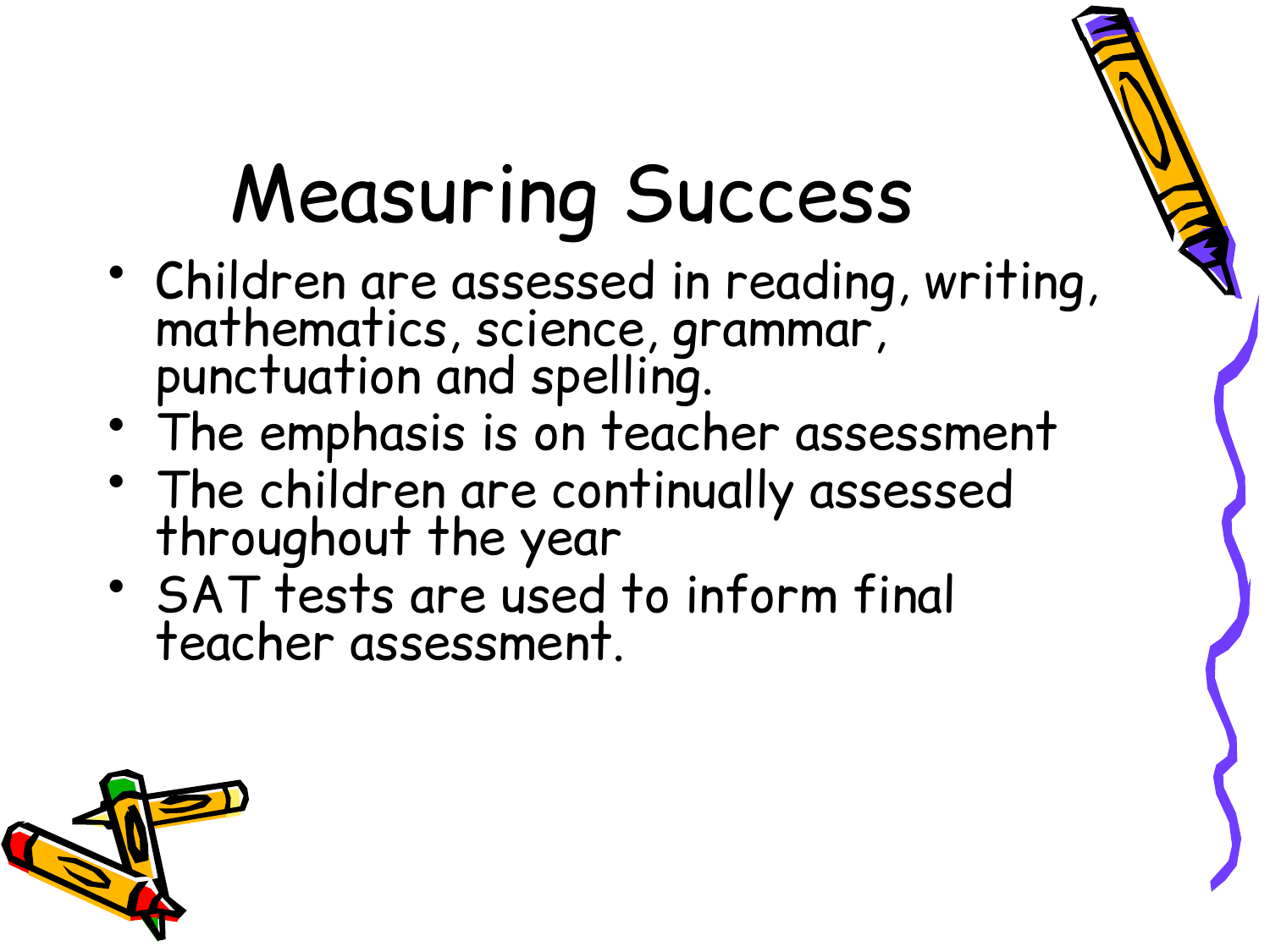

# Measuring Success
Children are assessed in reading, writing, mathematics, science, grammar, punctuation and spelling.
The emphasis is on teacher assessment
The children are continually assessed throughout the year
SAT tests are used to inform final teacher assessment.